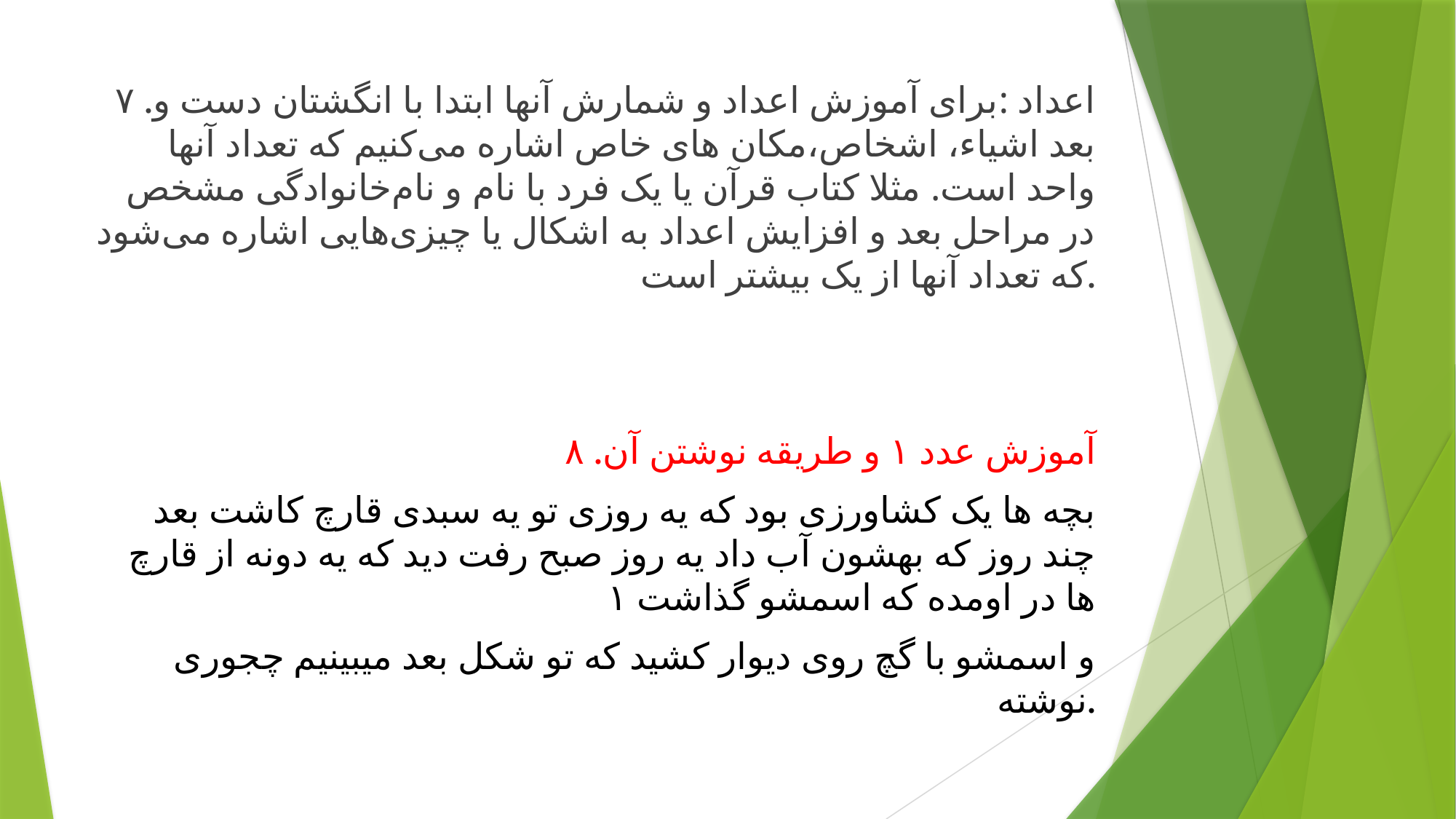

۷ .اعداد :برای آموزش اعداد و شمارش آنها ابتدا با انگشتان دست و بعد اشیاء، اشخاص،مکان ‌های خاص اشاره می‌کنیم که تعداد آنها واحد است. مثلا کتاب قرآن یا یک فرد با نام و نام‌خانوادگی مشخص در مراحل بعد و افزایش اعداد به اشکال یا چیزی‌هایی اشاره‌ می‌شود که تعداد آنها از یک بیشتر است.

۸ .آموزش عدد ۱ و طریقه نوشتن آن
بچه ها یک کشاورزی بود که یه روزی تو یه سبدی قارچ کاشت بعد چند روز که بهشون آب داد یه روز صبح رفت دید که یه دونه از قارچ ها در اومده که اسمشو گذاشت ۱
و اسمشو با گچ روی دیوار کشید که تو شکل بعد میبینیم چجوری نوشته.